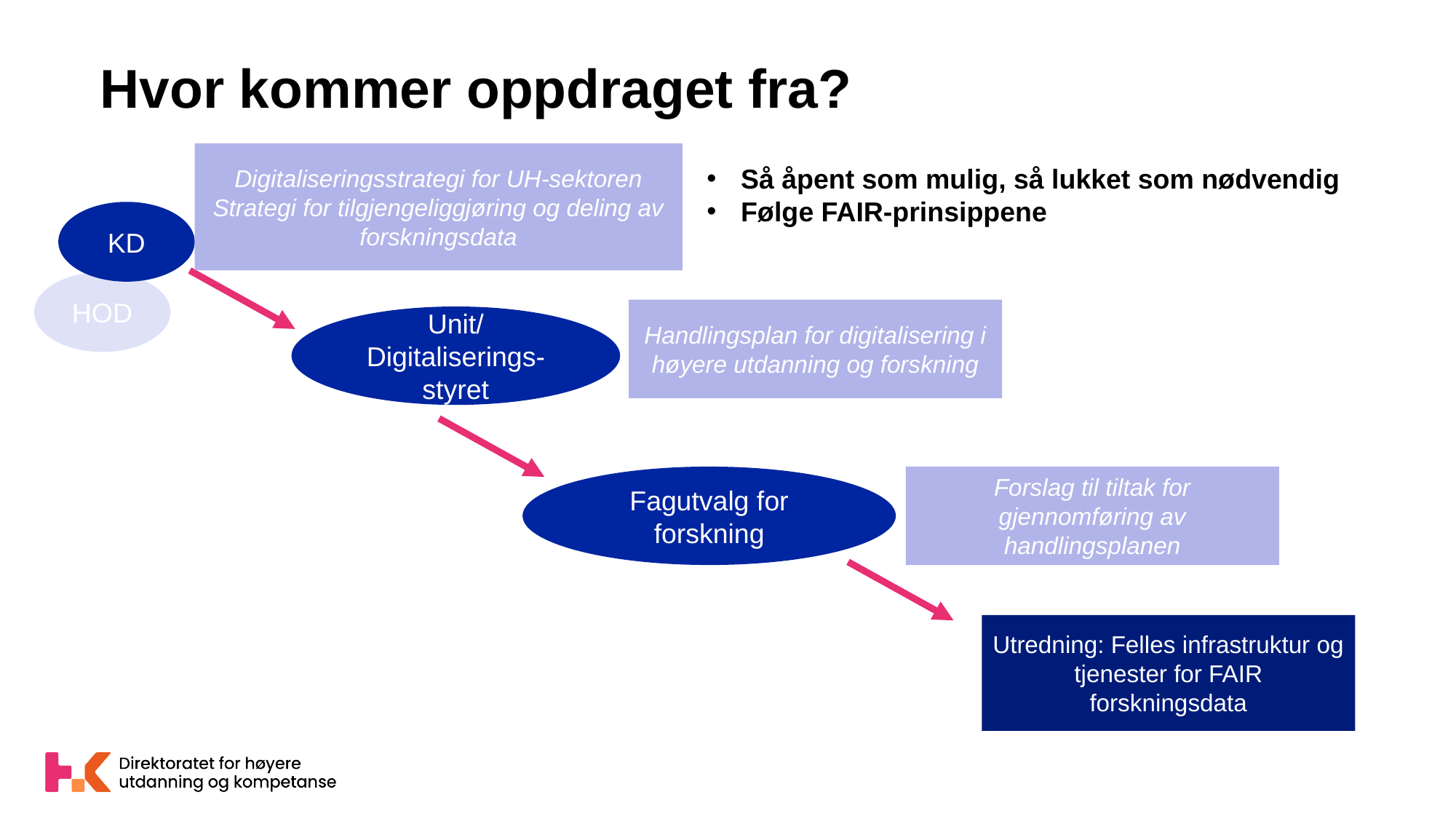

# Hvor kommer oppdraget fra?
Så åpent som mulig, så lukket som nødvendig
Følge FAIR-prinsippene
Digitaliseringsstrategi for UH-sektoren
Strategi for tilgjengeliggjøring og deling av forskningsdata
KD
HOD
Handlingsplan for digitalisering i høyere utdanning og forskning
Unit/
Digitaliserings-styret
Fagutvalg for forskning
Forslag til tiltak for gjennomføring av handlingsplanen
Utredning: Felles infrastruktur og tjenester for FAIR forskningsdata